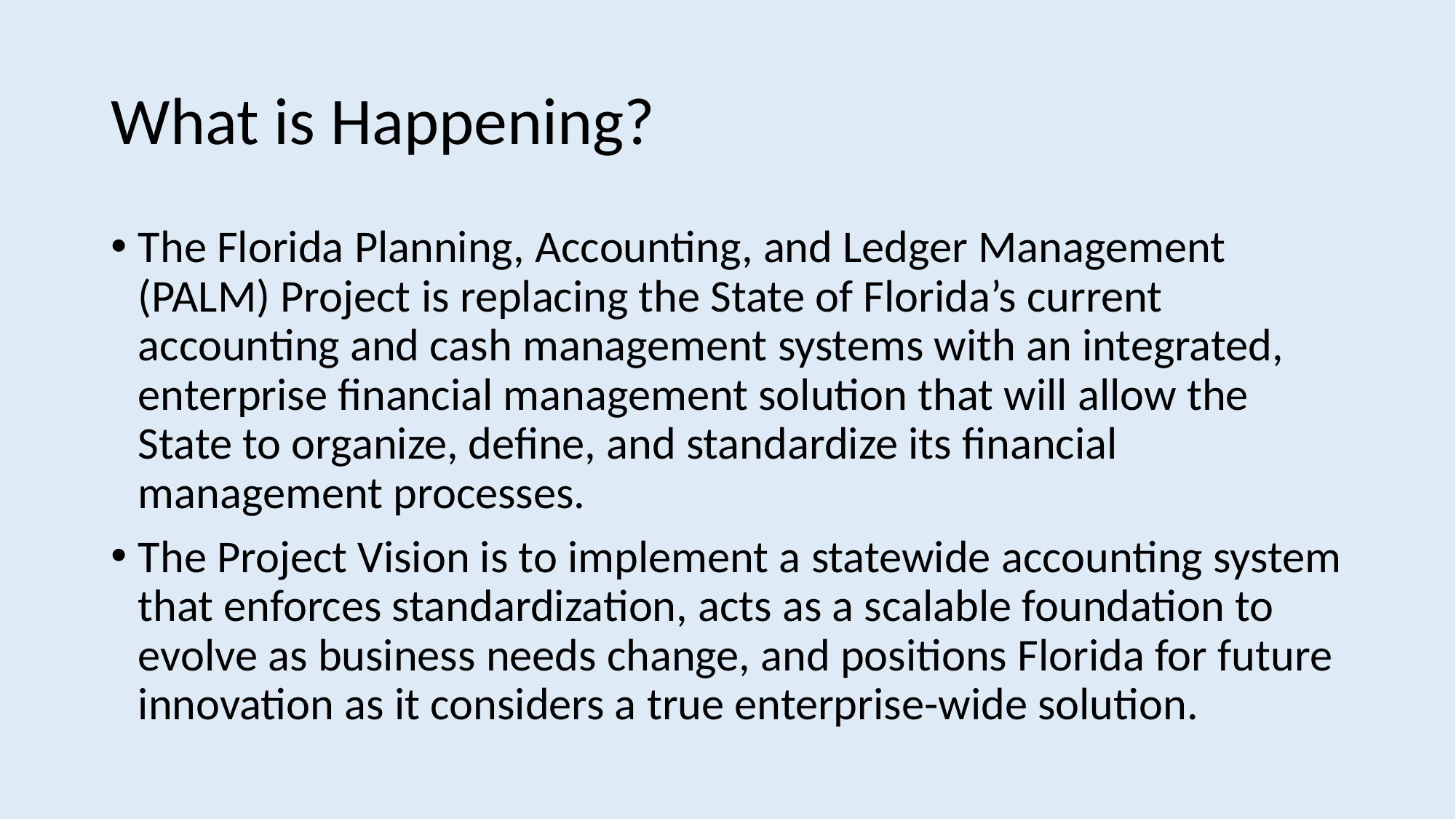

# What is Happening?
The Florida Planning, Accounting, and Ledger Management (PALM) Project is replacing the State of Florida’s current accounting and cash management systems with an integrated, enterprise financial management solution that will allow the State to organize, define, and standardize its financial management processes.
The Project Vision is to implement a statewide accounting system that enforces standardization, acts as a scalable foundation to evolve as business needs change, and positions Florida for future innovation as it considers a true enterprise-wide solution.